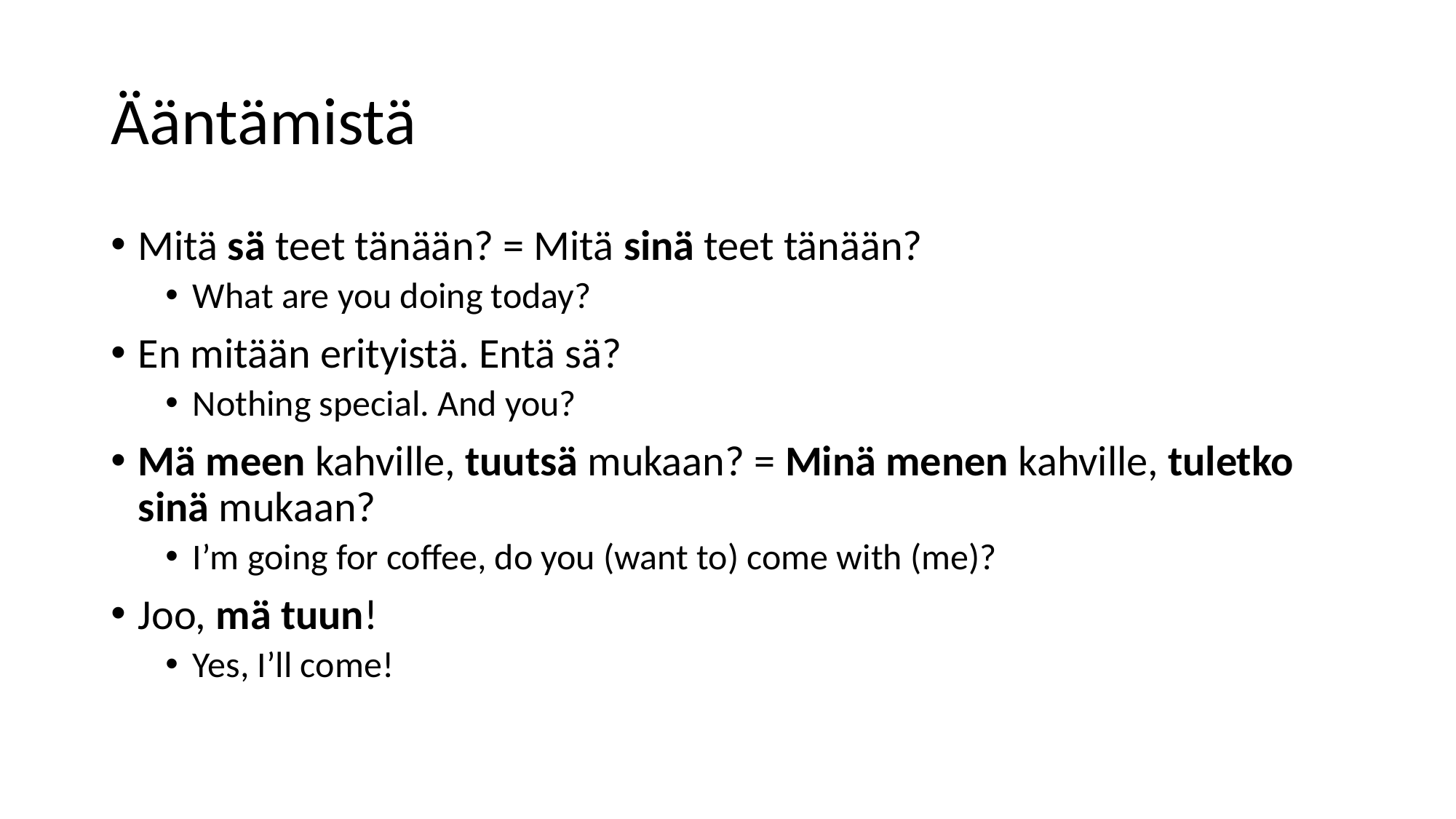

# Ääntämistä
Mitä sä teet tänään? = Mitä sinä teet tänään?
What are you doing today?
En mitään erityistä. Entä sä?
Nothing special. And you?
Mä meen kahville, tuutsä mukaan? = Minä menen kahville, tuletko sinä mukaan?
I’m going for coffee, do you (want to) come with (me)?
Joo, mä tuun!
Yes, I’ll come!